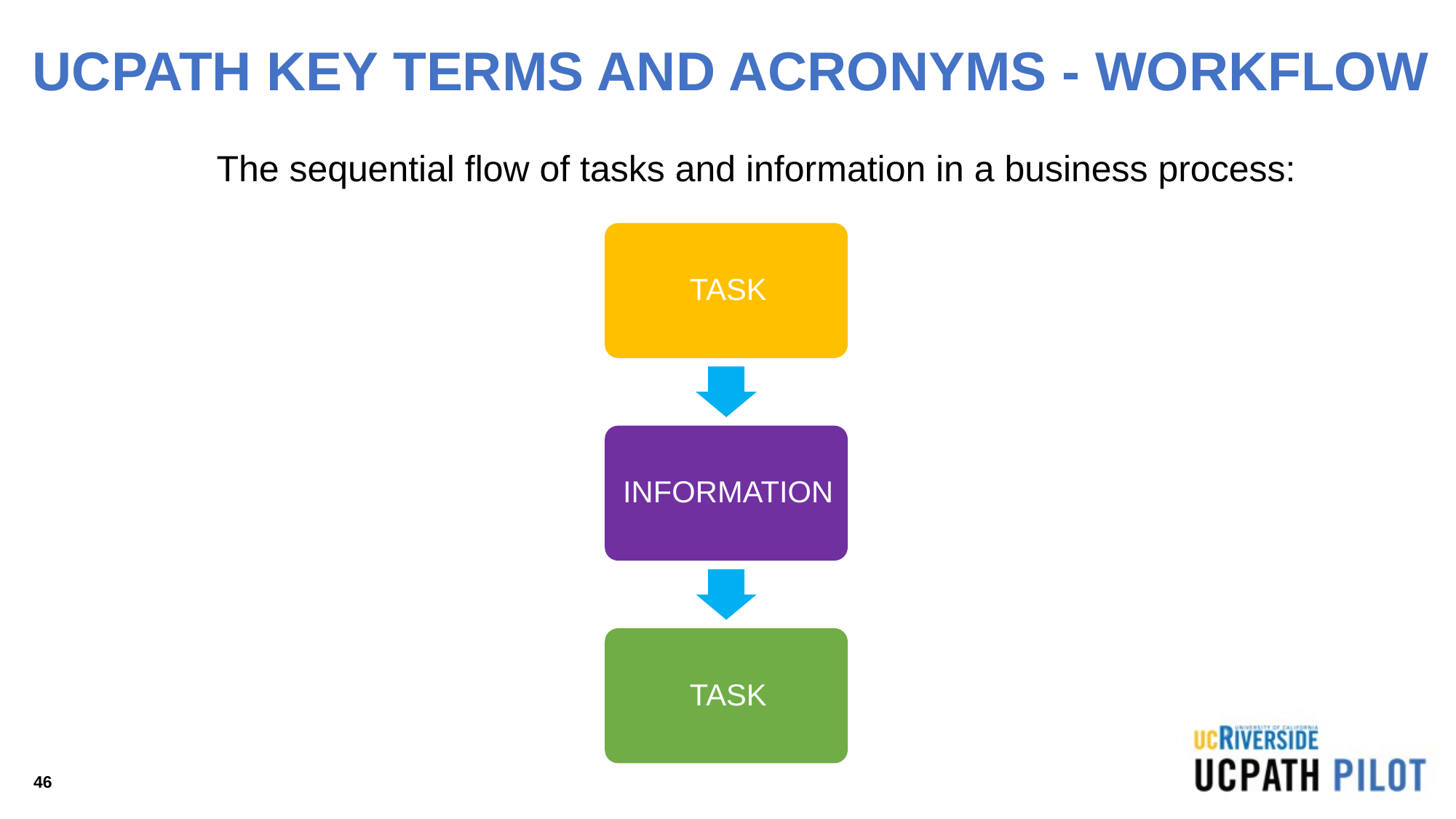

# UCPATH KEY TERMS AND ACRONYMS - WORKFLOW
The sequential flow of tasks and information in a business process:

TASK

INFORMATION

TASK
46